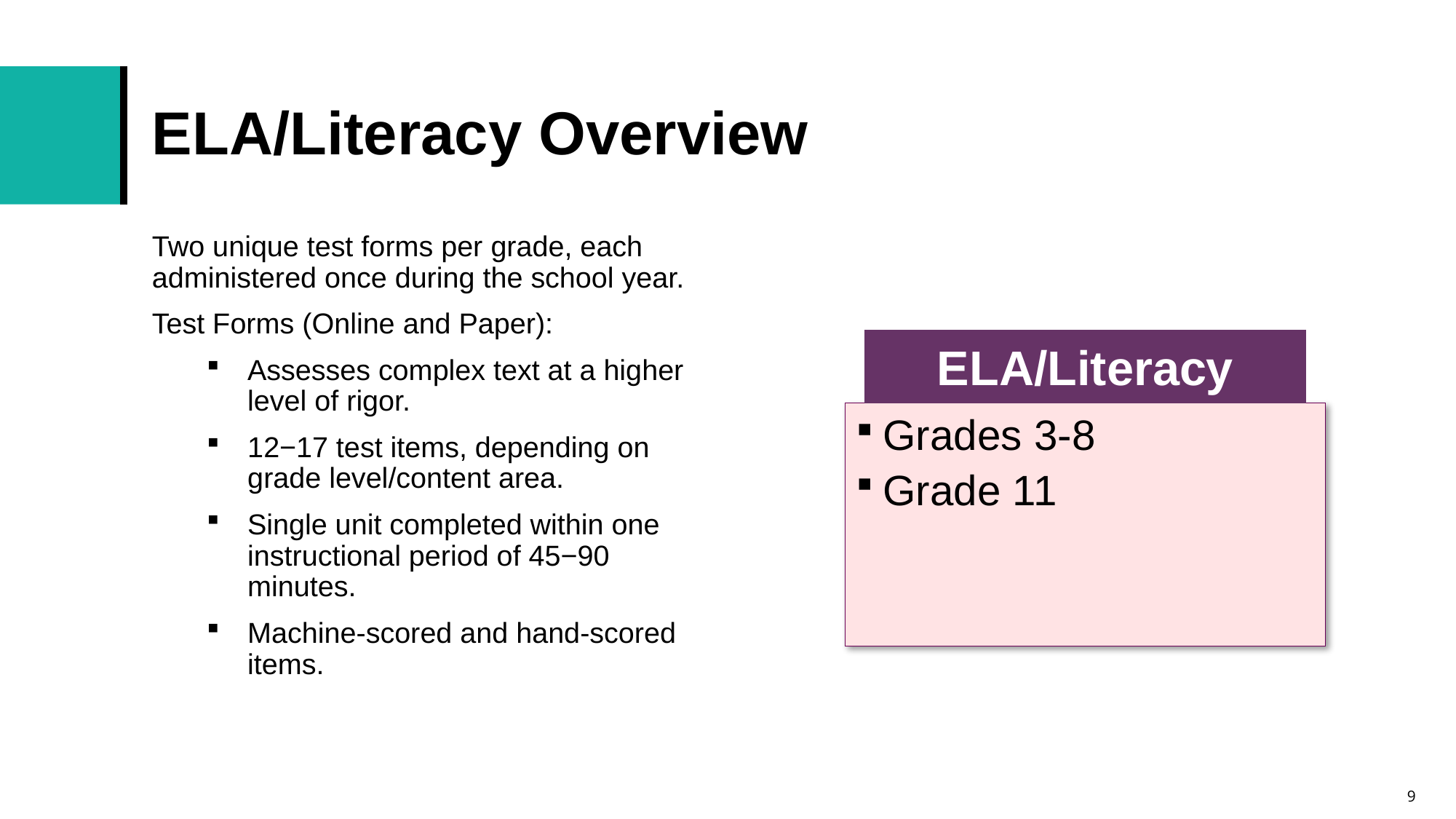

# ELA/Literacy Overview
Two unique test forms per grade, each administered once during the school year.
Test Forms (Online and Paper):
Assesses complex text at a higher level of rigor.
12−17 test items, depending on grade level/content area.
Single unit completed within one instructional period of 45−90 minutes.
Machine-scored and hand-scored items.

ELA/Literacy
Grades 3-8
Grade 11

9